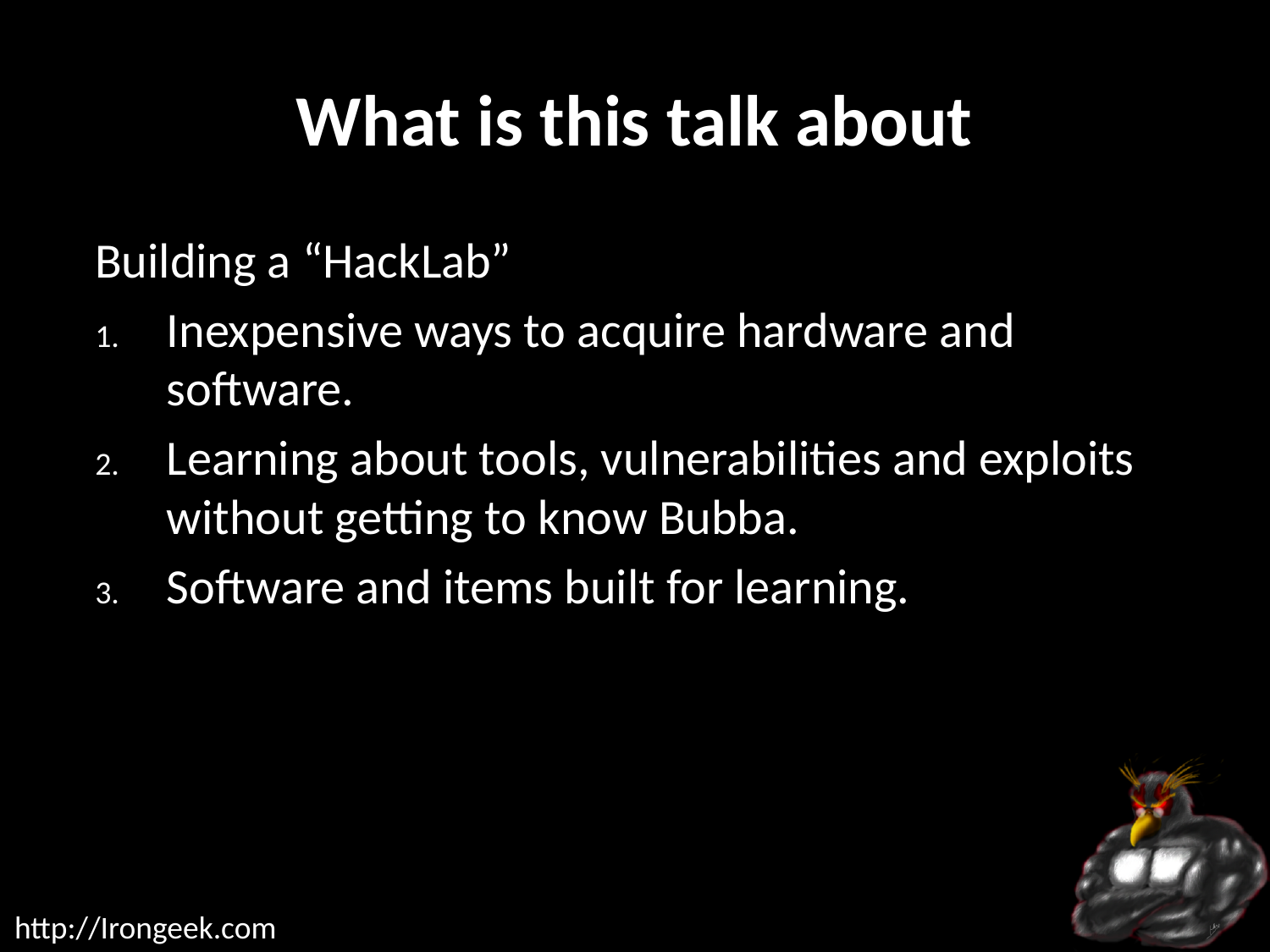

# What is this talk about
Building a “HackLab”
Inexpensive ways to acquire hardware and software.
Learning about tools, vulnerabilities and exploits without getting to know Bubba.
Software and items built for learning.